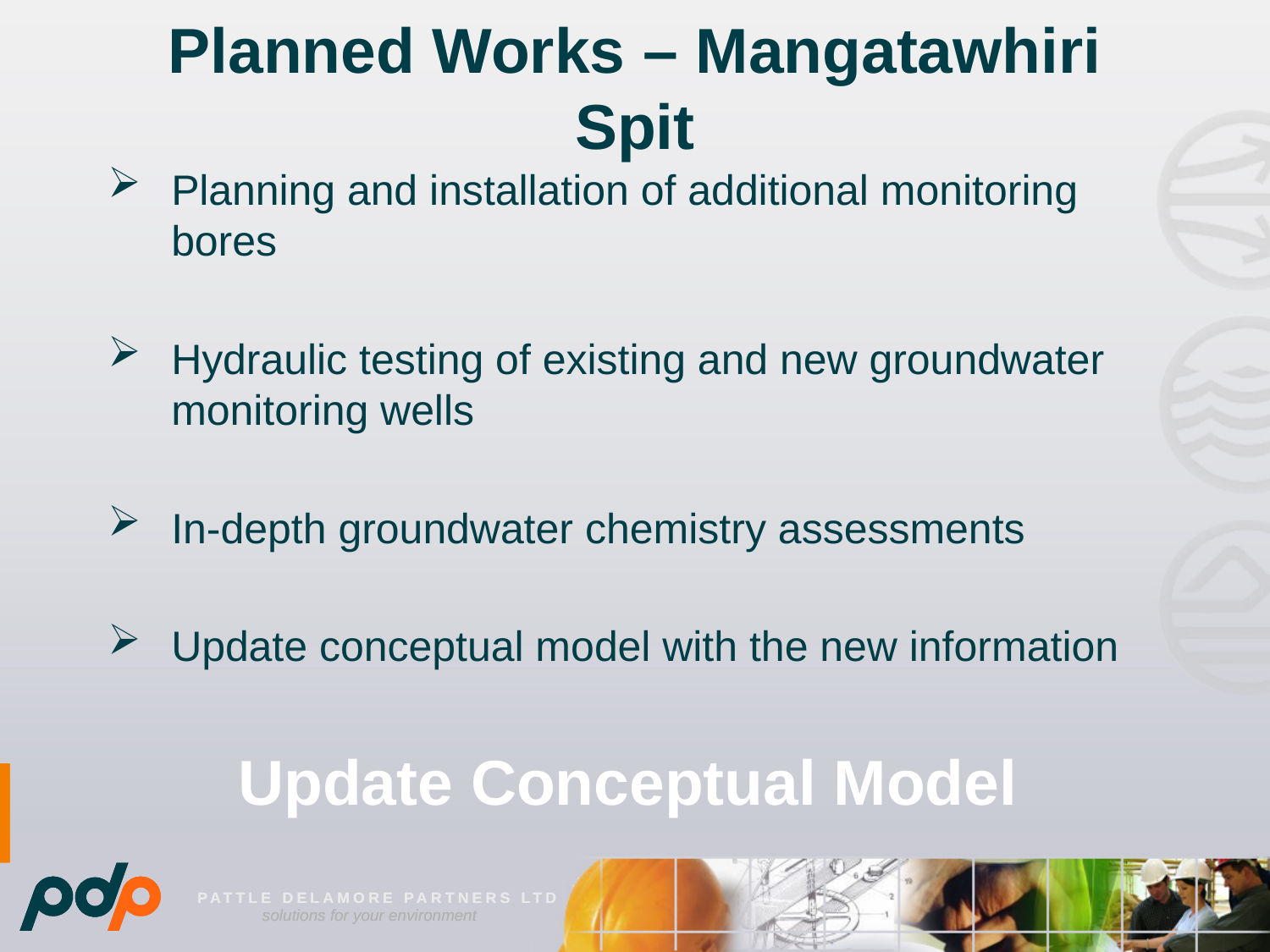

# Planned Works – Mangatawhiri Spit
Planning and installation of additional monitoring bores

Hydraulic testing of existing and new groundwater monitoring wells

In-depth groundwater chemistry assessments

Update conceptual model with the new information
Update Conceptual Model